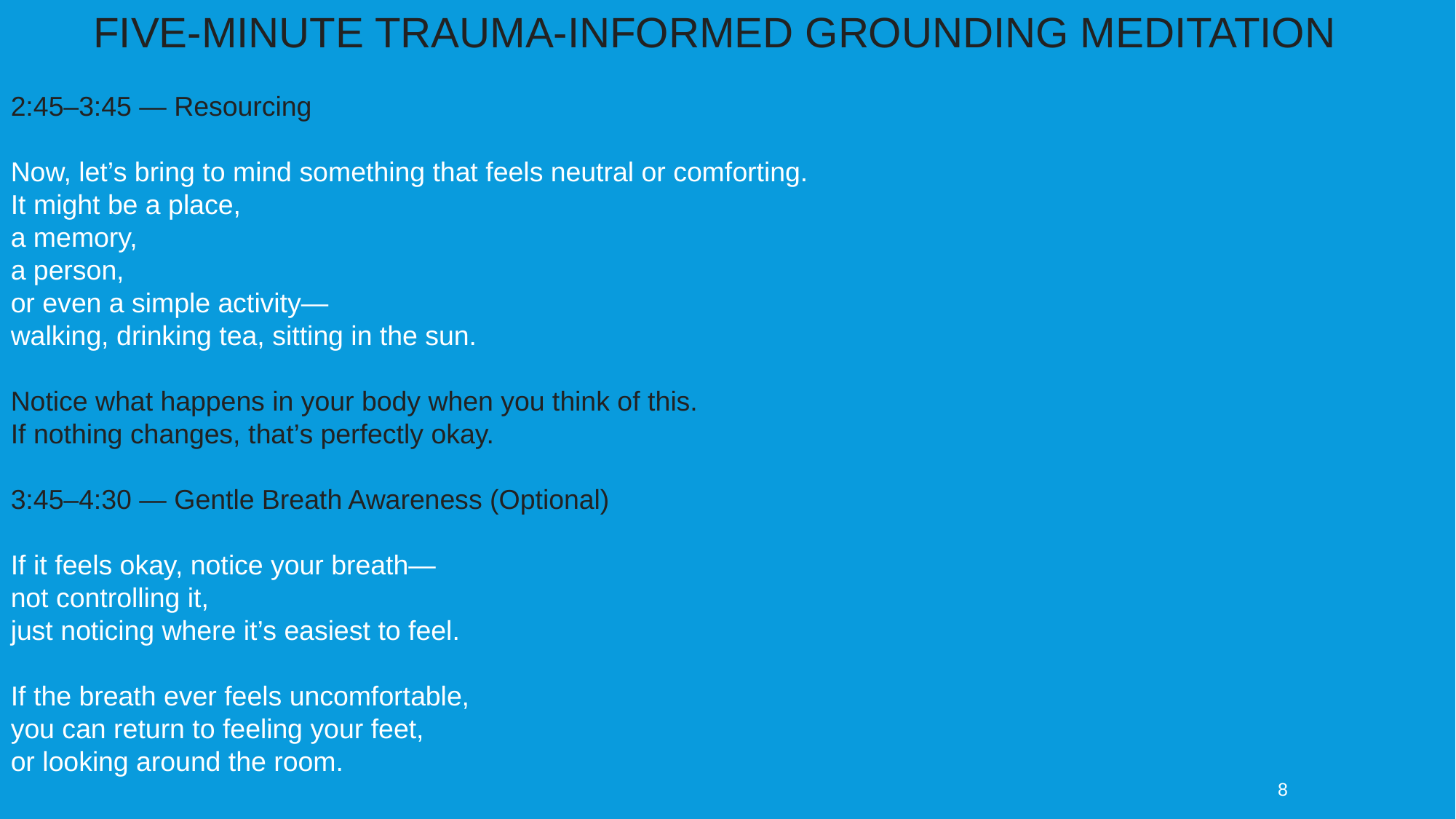

FIVE-MINUTE TRAUMA-INFORMED GROUNDING MEDITATION
2:45–3:45 — Resourcing
Now, let’s bring to mind something that feels neutral or comforting.
It might be a place,
a memory,
a person,
or even a simple activity—
walking, drinking tea, sitting in the sun.
Notice what happens in your body when you think of this.
If nothing changes, that’s perfectly okay.
3:45–4:30 — Gentle Breath Awareness (Optional)
If it feels okay, notice your breath—
not controlling it,
just noticing where it’s easiest to feel.
If the breath ever feels uncomfortable,
you can return to feeling your feet,
or looking around the room.
8